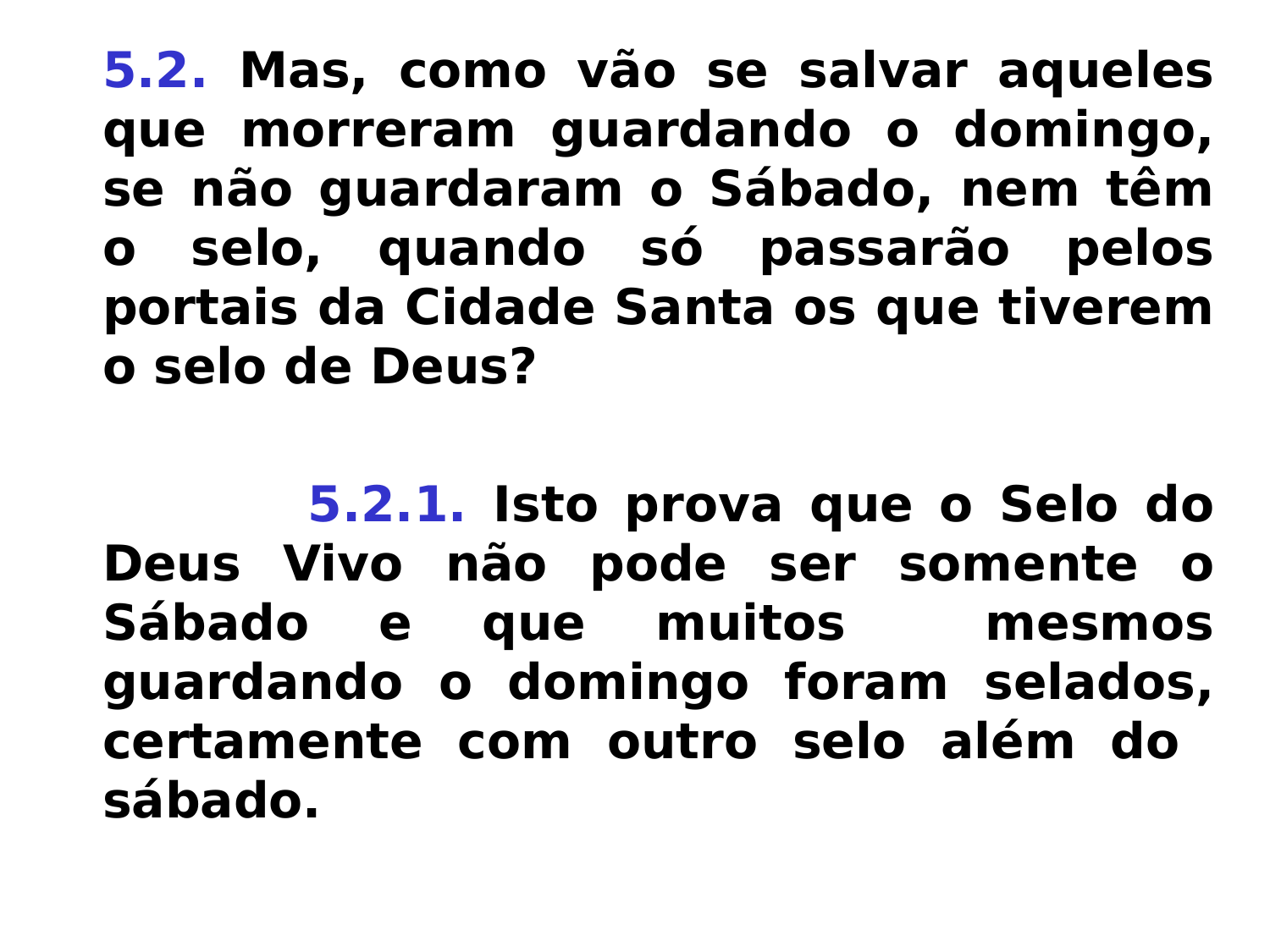

5.2. Mas, como vão se salvar aqueles que morreram guardando o domingo, se não guardaram o Sábado, nem têm o selo, quando só passarão pelos portais da Cidade Santa os que tiverem o selo de Deus?

		   5.2.1. Isto prova que o Selo do Deus Vivo não pode ser somente o Sábado e que muitos  mesmos guardando o domingo foram selados, certamente com outro selo além do  sábado.